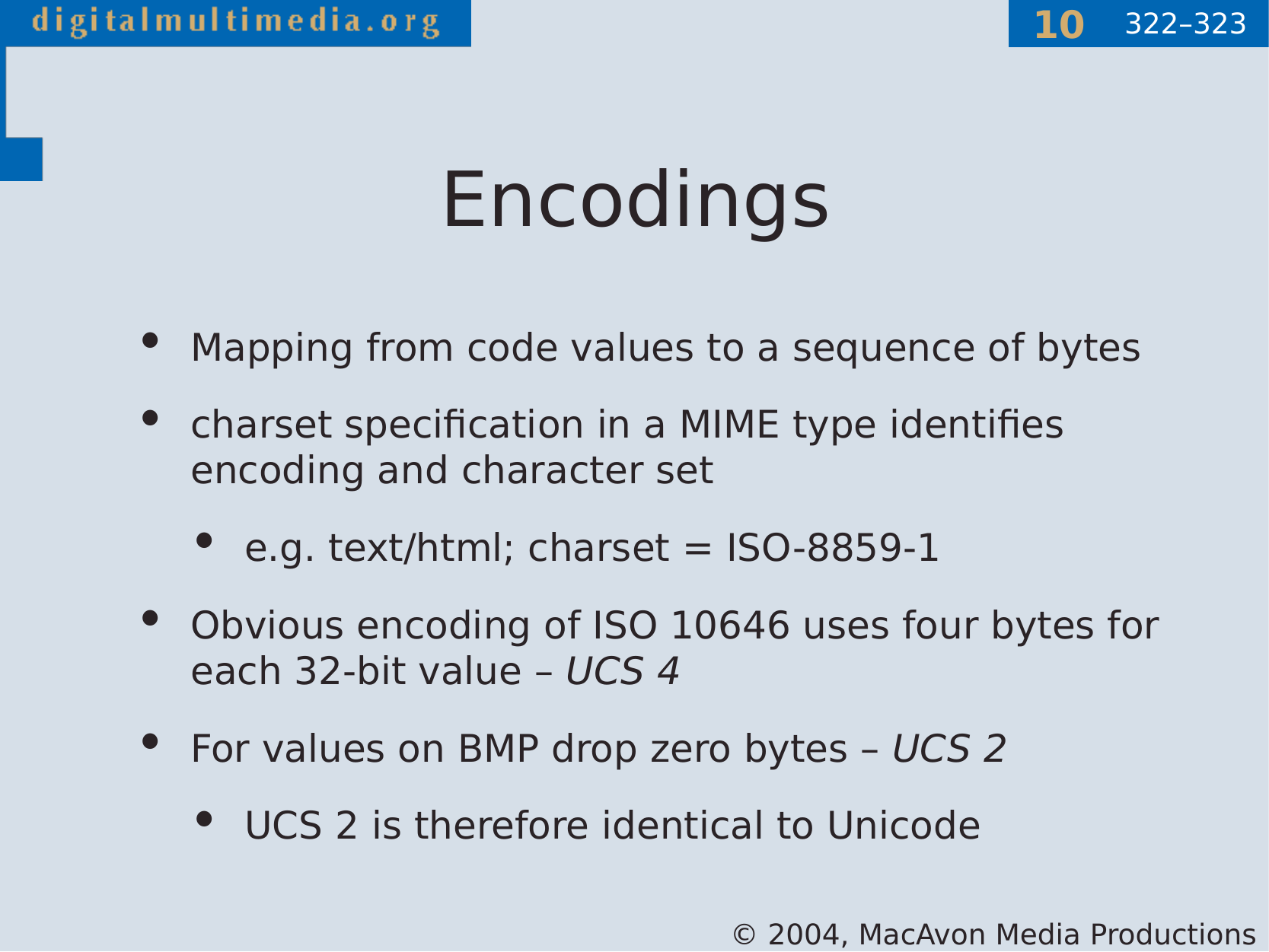

322–323
# Encodings
Mapping from code values to a sequence of bytes
charset specification in a MIME type identifies encoding and character set
e.g. text/html; charset = ISO-8859-1
Obvious encoding of ISO 10646 uses four bytes for each 32-bit value – UCS 4
For values on BMP drop zero bytes – UCS 2
UCS 2 is therefore identical to Unicode